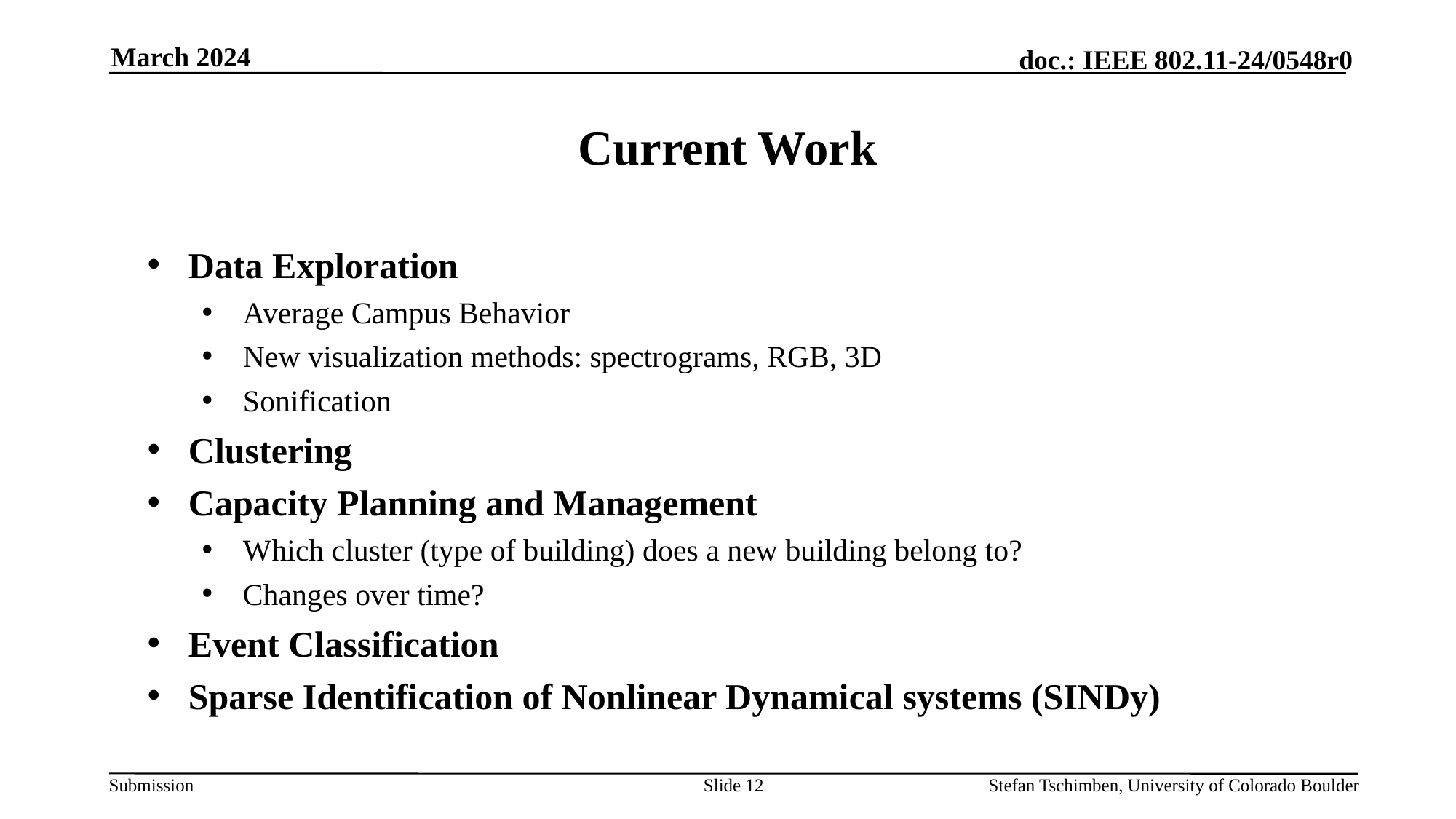

March 2024
# Current Work
Data Exploration
Average Campus Behavior
New visualization methods: spectrograms, RGB, 3D
Sonification
Clustering
Capacity Planning and Management
Which cluster (type of building) does a new building belong to?
Changes over time?
Event Classification
Sparse Identification of Nonlinear Dynamical systems (SINDy)
Slide 12
Stefan Tschimben, University of Colorado Boulder